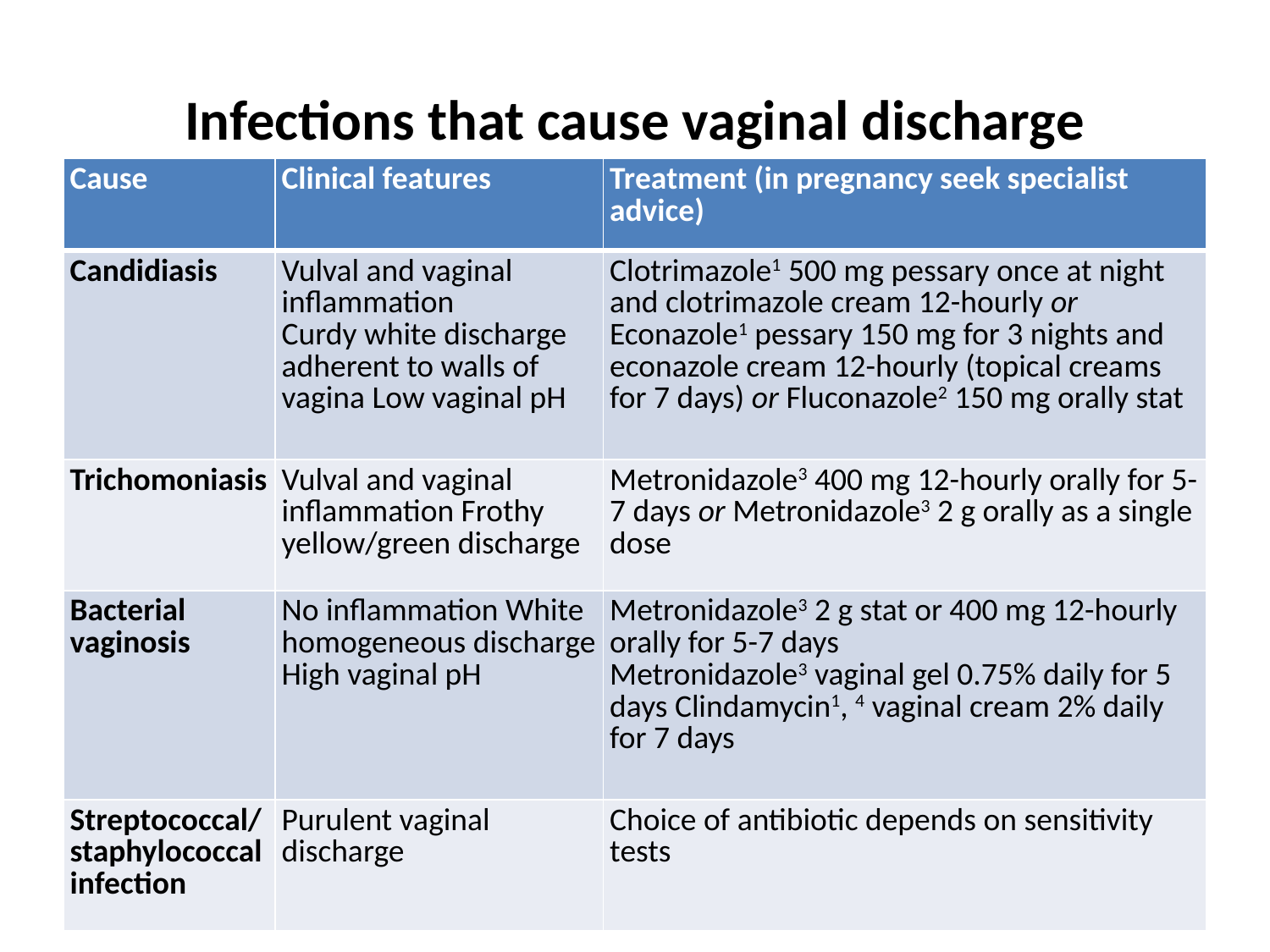

# Infections that cause vaginal discharge
| Cause | Clinical features | Treatment (in pregnancy seek specialist advice) |
| --- | --- | --- |
| Candidiasis | Vulval and vaginal inflammation Curdy white discharge adherent to walls of vagina Low vaginal pH | Clotrimazole1 500 mg pessary once at night and clotrimazole cream 12-hourly or Econazole1 pessary 150 mg for 3 nights and econazole cream 12-hourly (topical creams for 7 days) or Fluconazole2 150 mg orally stat |
| Trichomoniasis | Vulval and vaginal inflammation Frothy yellow/green discharge | Metronidazole3 400 mg 12-hourly orally for 5-7 days or Metronidazole3 2 g orally as a single dose |
| Bacterial vaginosis | No inflammation White homogeneous discharge High vaginal pH | Metronidazole3 2 g stat or 400 mg 12-hourly orally for 5-7 days Metronidazole3 vaginal gel 0.75% daily for 5 days Clindamycin1, 4 vaginal cream 2% daily for 7 days |
| Streptococcal/staphylococcal infection | Purulent vaginal discharge | Choice of antibiotic depends on sensitivity tests |